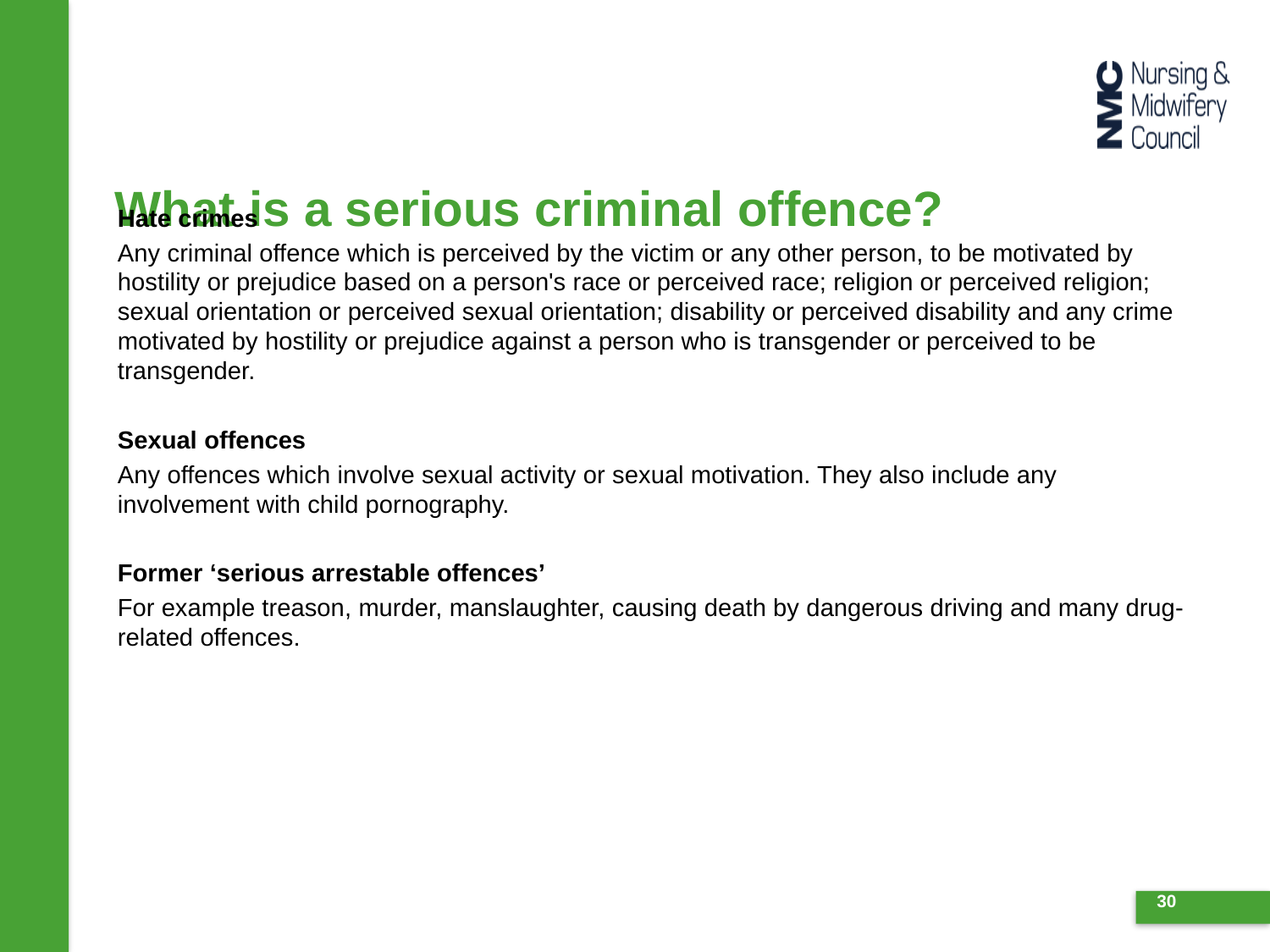

# What is a serious criminal offence?
Hate crimes
Any criminal offence which is perceived by the victim or any other person, to be motivated by hostility or prejudice based on a person's race or perceived race; religion or perceived religion; sexual orientation or perceived sexual orientation; disability or perceived disability and any crime motivated by hostility or prejudice against a person who is transgender or perceived to be transgender.

Sexual offences
Any offences which involve sexual activity or sexual motivation. They also include any involvement with child pornography.

Former ‘serious arrestable offences’
For example treason, murder, manslaughter, causing death by dangerous driving and many drug-related offences.

30